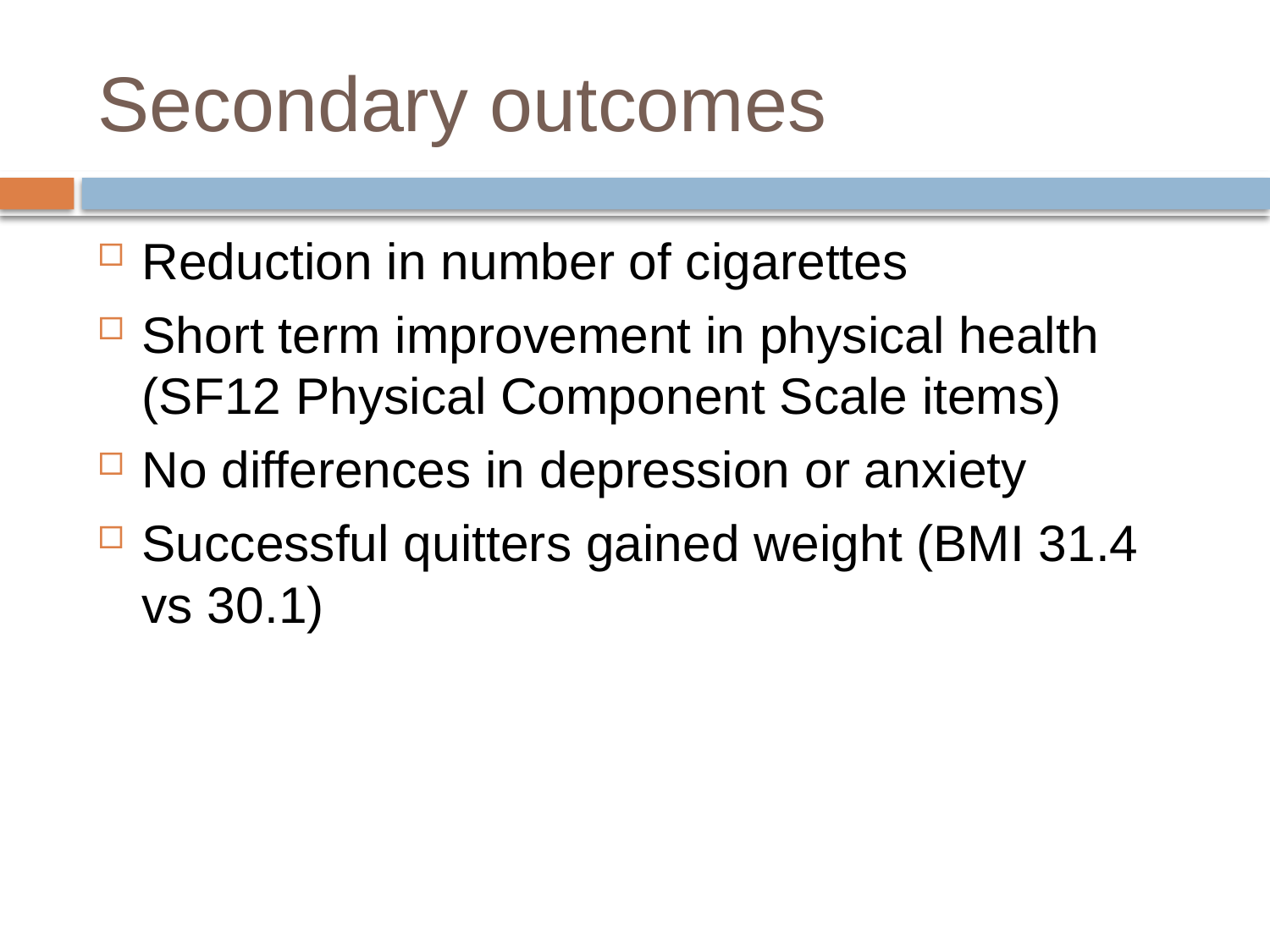

# Secondary outcomes
Reduction in number of cigarettes
Short term improvement in physical health (SF12 Physical Component Scale items)
No differences in depression or anxiety
Successful quitters gained weight (BMI 31.4 vs 30.1)